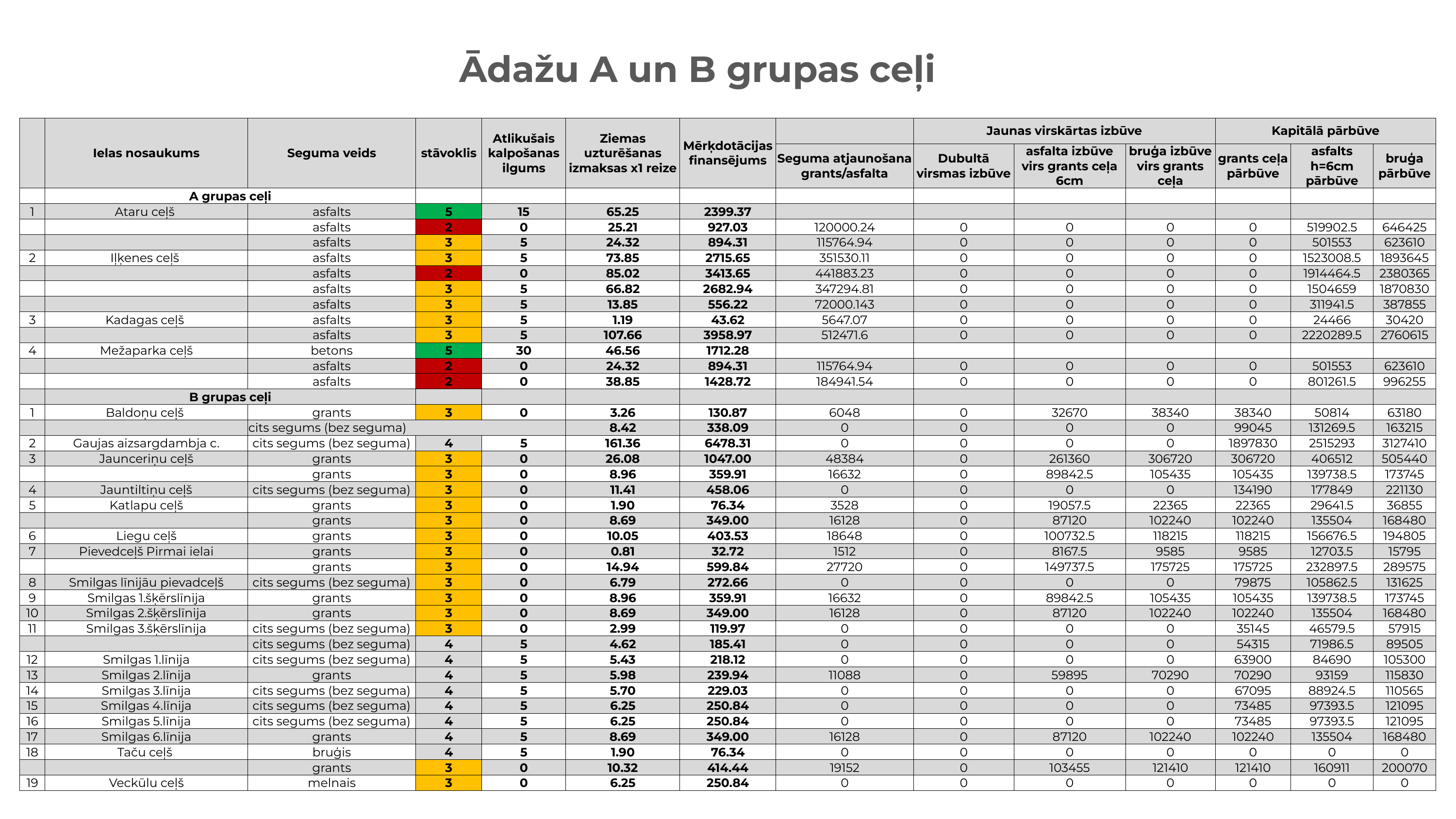

# Ādažu A un B grupas ceļi
|  | Ielas nosaukums | Seguma veids | stāvoklis | Atlikušais kalpošanas ilgums | Ziemas uzturēšanas izmaksas x1 reize | Mērķdotācijas finansējums |  | Jaunas virskārtas izbūve |  |  | Kapitālā pārbūve |  |  |
| --- | --- | --- | --- | --- | --- | --- | --- | --- | --- | --- | --- | --- | --- |
|  |  |  |  |  |  |  | Seguma atjaunošana grants/asfalta | Dubultā virsmas izbūve | asfalta izbūve virs grants ceļa 6cm | bruģa izbūve virs grants ceļa | grants ceļa pārbūve | asfalts h=6cm pārbūve | bruģa pārbūve |
|  | A grupas ceļi |  |  |  |  |  |  |  |  |  |  |  |  |
| 1 | Ataru ceļš | asfalts | 5 | 15 | 65.25 | 2399.37 |  |  |  |  |  |  |  |
|  |  | asfalts | 2 | 0 | 25.21 | 927.03 | 120000.24 | 0 | 0 | 0 | 0 | 519902.5 | 646425 |
|  |  | asfalts | 3 | 5 | 24.32 | 894.31 | 115764.94 | 0 | 0 | 0 | 0 | 501553 | 623610 |
| 2 | Iļķenes ceļš | asfalts | 3 | 5 | 73.85 | 2715.65 | 351530.11 | 0 | 0 | 0 | 0 | 1523008.5 | 1893645 |
|  |  | asfalts | 2 | 0 | 85.02 | 3413.65 | 441883.23 | 0 | 0 | 0 | 0 | 1914464.5 | 2380365 |
|  |  | asfalts | 3 | 5 | 66.82 | 2682.94 | 347294.81 | 0 | 0 | 0 | 0 | 1504659 | 1870830 |
|  |  | asfalts | 3 | 5 | 13.85 | 556.22 | 72000.143 | 0 | 0 | 0 | 0 | 311941.5 | 387855 |
| 3 | Kadagas ceļš | asfalts | 3 | 5 | 1.19 | 43.62 | 5647.07 | 0 | 0 | 0 | 0 | 24466 | 30420 |
|  |  | asfalts | 3 | 5 | 107.66 | 3958.97 | 512471.6 | 0 | 0 | 0 | 0 | 2220289.5 | 2760615 |
| 4 | Mežaparka ceļš | betons | 5 | 30 | 46.56 | 1712.28 |  |  |  |  |  |  |  |
|  |  | asfalts | 2 | 0 | 24.32 | 894.31 | 115764.94 | 0 | 0 | 0 | 0 | 501553 | 623610 |
|  |  | asfalts | 2 | 0 | 38.85 | 1428.72 | 184941.54 | 0 | 0 | 0 | 0 | 801261.5 | 996255 |
|  | B grupas ceļi |  |  |  |  |  |  |  |  |  |  |  |  |
| 1 | Baldoņu ceļš | grants | 3 | 0 | 3.26 | 130.87 | 6048 | 0 | 32670 | 38340 | 38340 | 50814 | 63180 |
|  |  | cits segums (bez seguma) |  |  | 8.42 | 338.09 | 0 | 0 | 0 | 0 | 99045 | 131269.5 | 163215 |
| 2 | Gaujas aizsargdambja c. | cits segums (bez seguma) | 4 | 5 | 161.36 | 6478.31 | 0 | 0 | 0 | 0 | 1897830 | 2515293 | 3127410 |
| 3 | Jaunceriņu ceļš | grants | 3 | 0 | 26.08 | 1047.00 | 48384 | 0 | 261360 | 306720 | 306720 | 406512 | 505440 |
|  |  | grants | 3 | 0 | 8.96 | 359.91 | 16632 | 0 | 89842.5 | 105435 | 105435 | 139738.5 | 173745 |
| 4 | Jauntiltiņu ceļš | cits segums (bez seguma) | 3 | 0 | 11.41 | 458.06 | 0 | 0 | 0 | 0 | 134190 | 177849 | 221130 |
| 5 | Katlapu ceļš | grants | 3 | 0 | 1.90 | 76.34 | 3528 | 0 | 19057.5 | 22365 | 22365 | 29641.5 | 36855 |
|  |  | grants | 3 | 0 | 8.69 | 349.00 | 16128 | 0 | 87120 | 102240 | 102240 | 135504 | 168480 |
| 6 | Liegu ceļš | grants | 3 | 0 | 10.05 | 403.53 | 18648 | 0 | 100732.5 | 118215 | 118215 | 156676.5 | 194805 |
| 7 | Pievedceļš Pirmai ielai | grants | 3 | 0 | 0.81 | 32.72 | 1512 | 0 | 8167.5 | 9585 | 9585 | 12703.5 | 15795 |
|  |  | grants | 3 | 0 | 14.94 | 599.84 | 27720 | 0 | 149737.5 | 175725 | 175725 | 232897.5 | 289575 |
| 8 | Smilgas līnijāu pievadceļš | cits segums (bez seguma) | 3 | 0 | 6.79 | 272.66 | 0 | 0 | 0 | 0 | 79875 | 105862.5 | 131625 |
| 9 | Smilgas 1.šķērslīnija | grants | 3 | 0 | 8.96 | 359.91 | 16632 | 0 | 89842.5 | 105435 | 105435 | 139738.5 | 173745 |
| 10 | Smilgas 2.šķērslīnija | grants | 3 | 0 | 8.69 | 349.00 | 16128 | 0 | 87120 | 102240 | 102240 | 135504 | 168480 |
| 11 | Smilgas 3.šķērslīnija | cits segums (bez seguma) | 3 | 0 | 2.99 | 119.97 | 0 | 0 | 0 | 0 | 35145 | 46579.5 | 57915 |
|  |  | cits segums (bez seguma) | 4 | 5 | 4.62 | 185.41 | 0 | 0 | 0 | 0 | 54315 | 71986.5 | 89505 |
| 12 | Smilgas 1.līnija | cits segums (bez seguma) | 4 | 5 | 5.43 | 218.12 | 0 | 0 | 0 | 0 | 63900 | 84690 | 105300 |
| 13 | Smilgas 2.līnija | grants | 4 | 5 | 5.98 | 239.94 | 11088 | 0 | 59895 | 70290 | 70290 | 93159 | 115830 |
| 14 | Smilgas 3.līnija | cits segums (bez seguma) | 4 | 5 | 5.70 | 229.03 | 0 | 0 | 0 | 0 | 67095 | 88924.5 | 110565 |
| 15 | Smilgas 4.līnija | cits segums (bez seguma) | 4 | 5 | 6.25 | 250.84 | 0 | 0 | 0 | 0 | 73485 | 97393.5 | 121095 |
| 16 | Smilgas 5.līnija | cits segums (bez seguma) | 4 | 5 | 6.25 | 250.84 | 0 | 0 | 0 | 0 | 73485 | 97393.5 | 121095 |
| 17 | Smilgas 6.līnija | grants | 4 | 5 | 8.69 | 349.00 | 16128 | 0 | 87120 | 102240 | 102240 | 135504 | 168480 |
| 18 | Taču ceļš | bruģis | 4 | 5 | 1.90 | 76.34 | 0 | 0 | 0 | 0 | 0 | 0 | 0 |
|  |  | grants | 3 | 0 | 10.32 | 414.44 | 19152 | 0 | 103455 | 121410 | 121410 | 160911 | 200070 |
| 19 | Veckūlu ceļš | melnais | 3 | 0 | 6.25 | 250.84 | 0 | 0 | 0 | 0 | 0 | 0 | 0 |